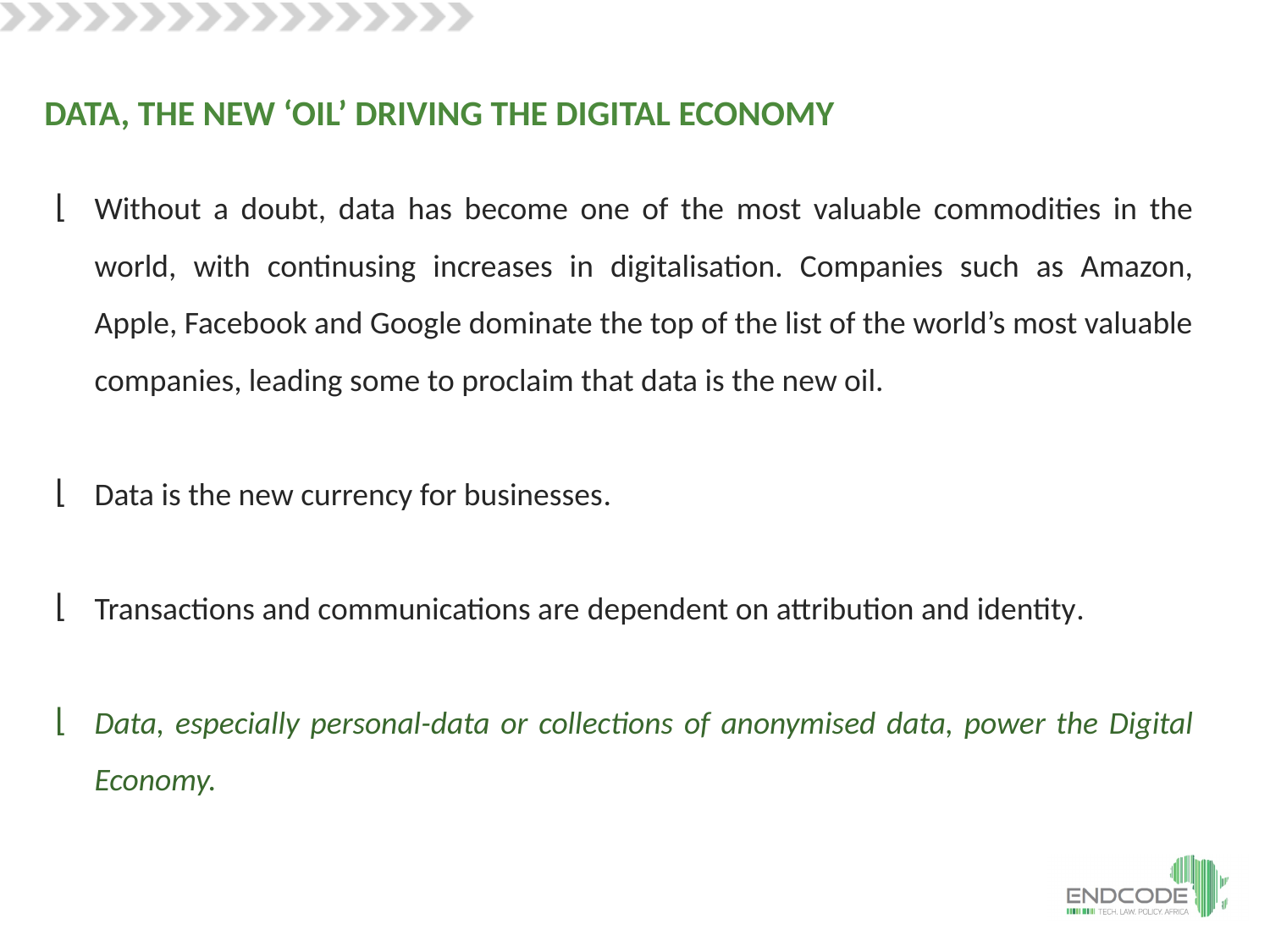

DATA, THE NEW ‘OIL’ DRIVING THE DIGITAL ECONOMY
Without a doubt, data has become one of the most valuable commodities in the world, with continusing increases in digitalisation. Companies such as Amazon, Apple, Facebook and Google dominate the top of the list of the world’s most valuable companies, leading some to proclaim that data is the new oil.

Data is the new currency for businesses.

Transactions and communications are dependent on attribution and identity.

Data, especially personal-data or collections of anonymised data, power the Digital Economy.